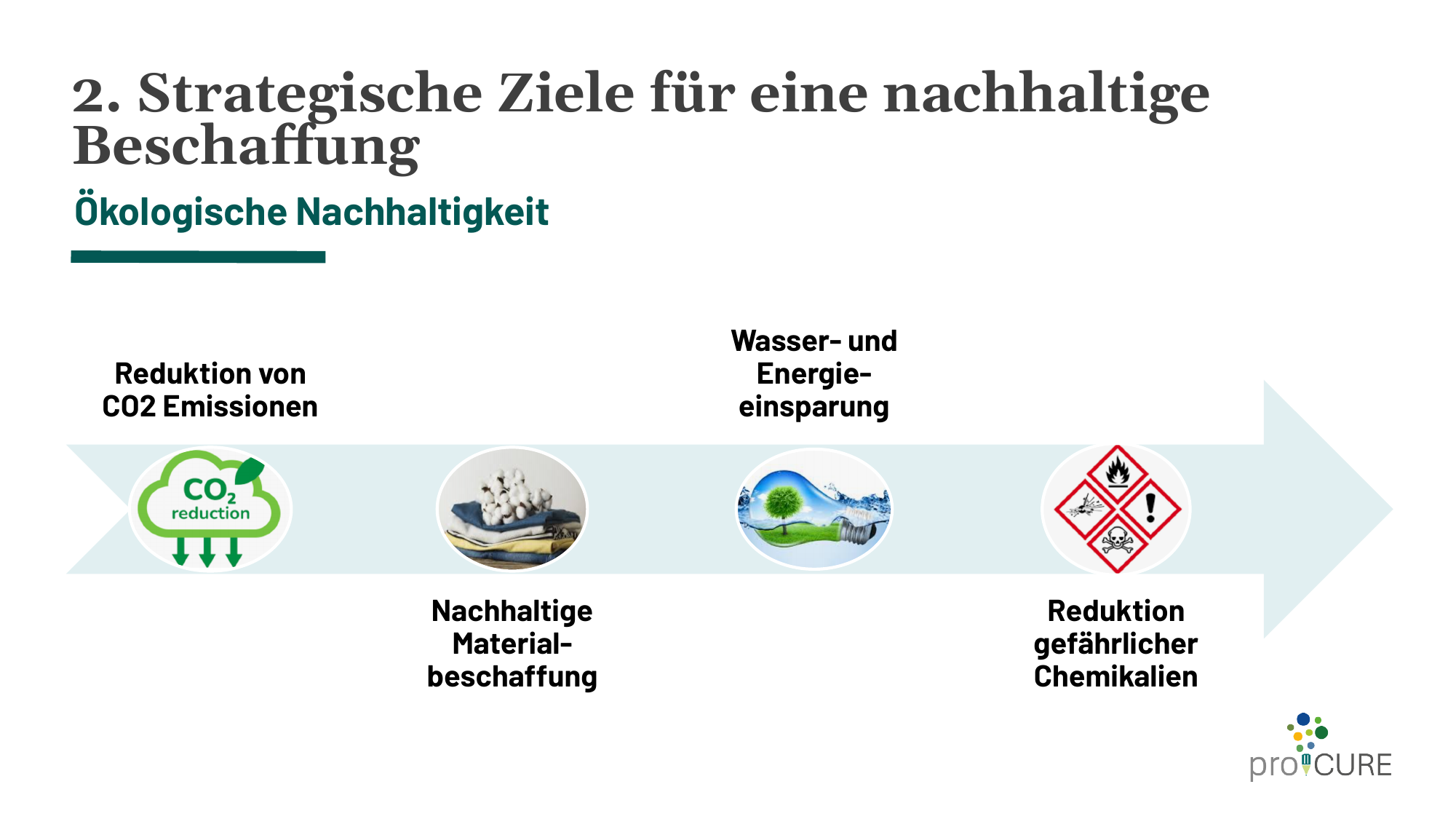

# 2. Strategische Ziele für eine nachhaltige Beschaffung

Reduktion von CO2 Emissionen

Wasser- und Energie-einsparung

Nachhaltige Material-beschaffung

Reduktion gefährlicher Chemikalien
Ökologische Nachhaltigkeit